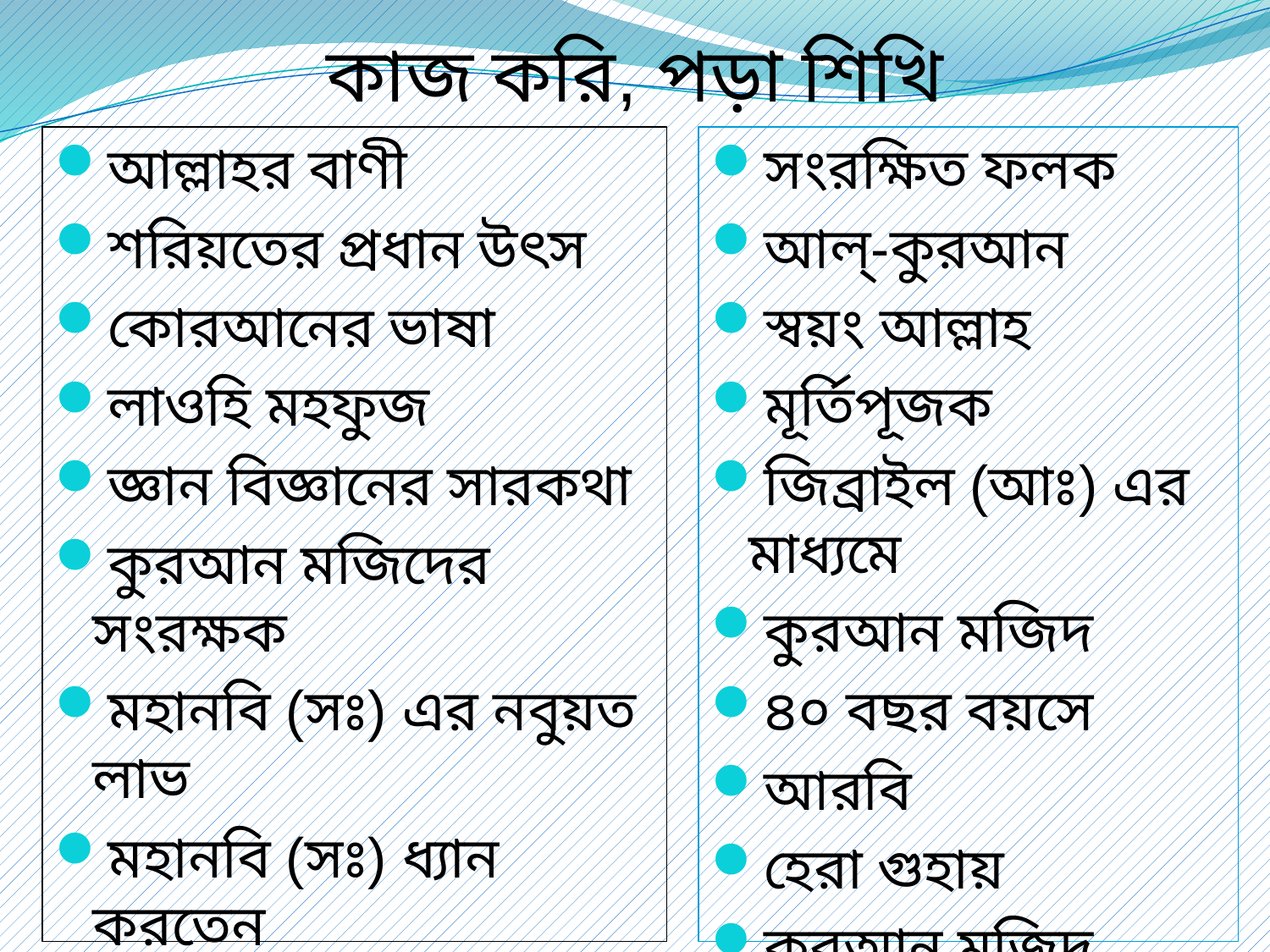

# কাজ করি, পড়া শিখি
আল্লাহর বাণী
শরিয়তের প্রধান উৎস
কোরআনের ভাষা
লাওহি মহফুজ
জ্ঞান বিজ্ঞানের সারকথা
কুরআন মজিদের সংরক্ষক
মহানবি (সঃ) এর নবুয়ত লাভ
মহানবি (সঃ) ধ্যান করতেন
আরবের লোকেরা ছিল
কুরআন নাজিল হয়
সংরক্ষিত ফলক
আল্-কুরআন
স্বয়ং আল্লাহ
মূর্তিপূজক
জিব্রাইল (আঃ) এর মাধ্যমে
কুরআন মজিদ
৪০ বছর বয়সে
আরবি
হেরা গুহায়
কুরআন মজিদ